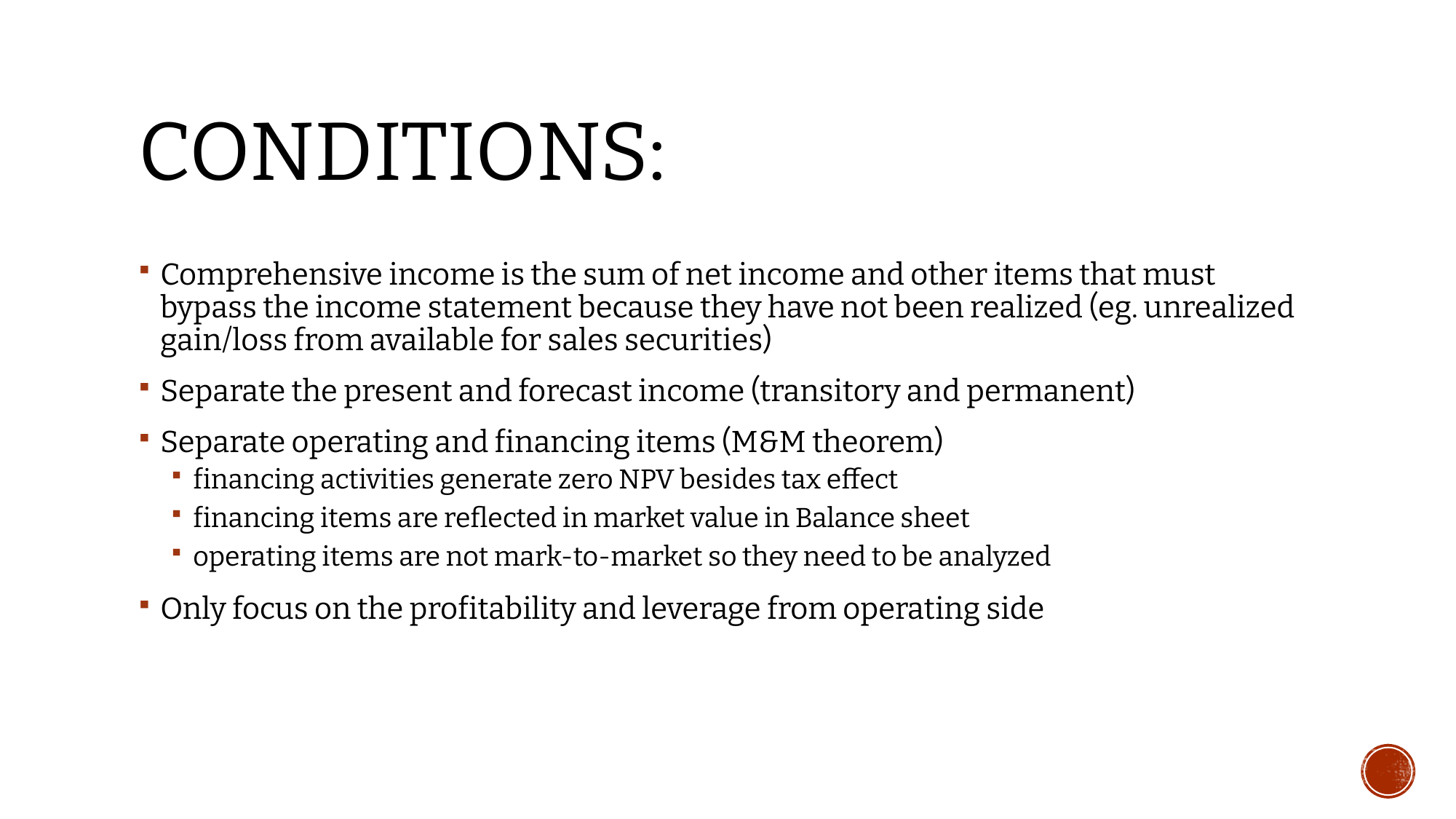

# Conditions:
Comprehensive income is the sum of net income and other items that must bypass the income statement because they have not been realized (eg. unrealized gain/loss from available for sales securities)
Separate the present and forecast income (transitory and permanent)
Separate operating and financing items (M&M theorem)
financing activities generate zero NPV besides tax effect
financing items are reflected in market value in Balance sheet
operating items are not mark-to-market so they need to be analyzed
Only focus on the profitability and leverage from operating side